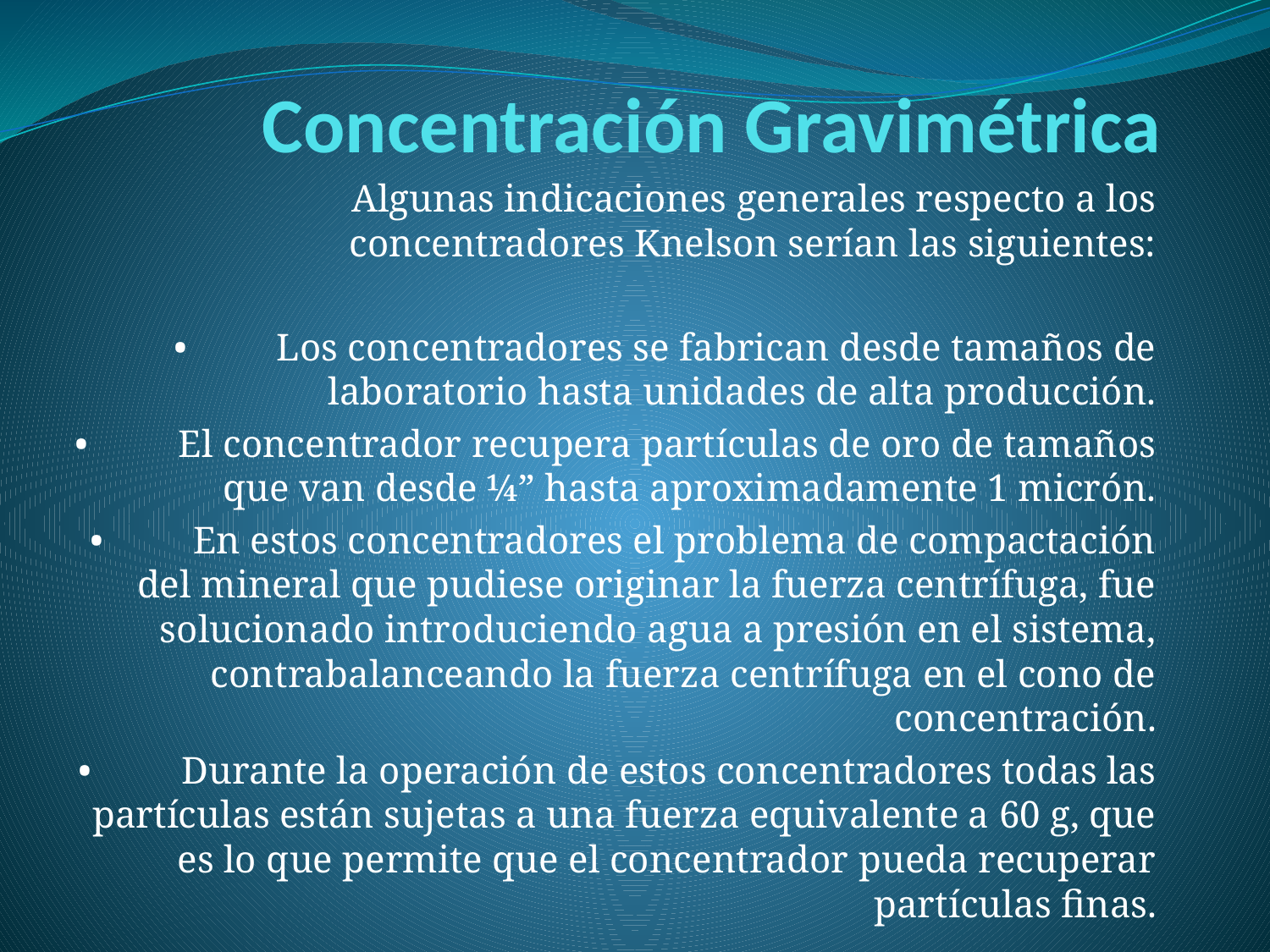

# Concentración Gravimétrica
Algunas indicaciones generales respecto a los concentradores Knelson serían las siguientes:

•	Los concentradores se fabrican desde tamaños de laboratorio hasta unidades de alta producción.
•	El concentrador recupera partículas de oro de tamaños que van desde ¼” hasta aproximadamente 1 micrón.
•	En estos concentradores el problema de compactación del mineral que pudiese originar la fuerza centrífuga, fue solucionado introduciendo agua a presión en el sistema, contrabalanceando la fuerza centrífuga en el cono de concentración.
•	Durante la operación de estos concentradores todas las partículas están sujetas a una fuerza equivalente a 60 g, que es lo que permite que el concentrador pueda recuperar partículas finas.